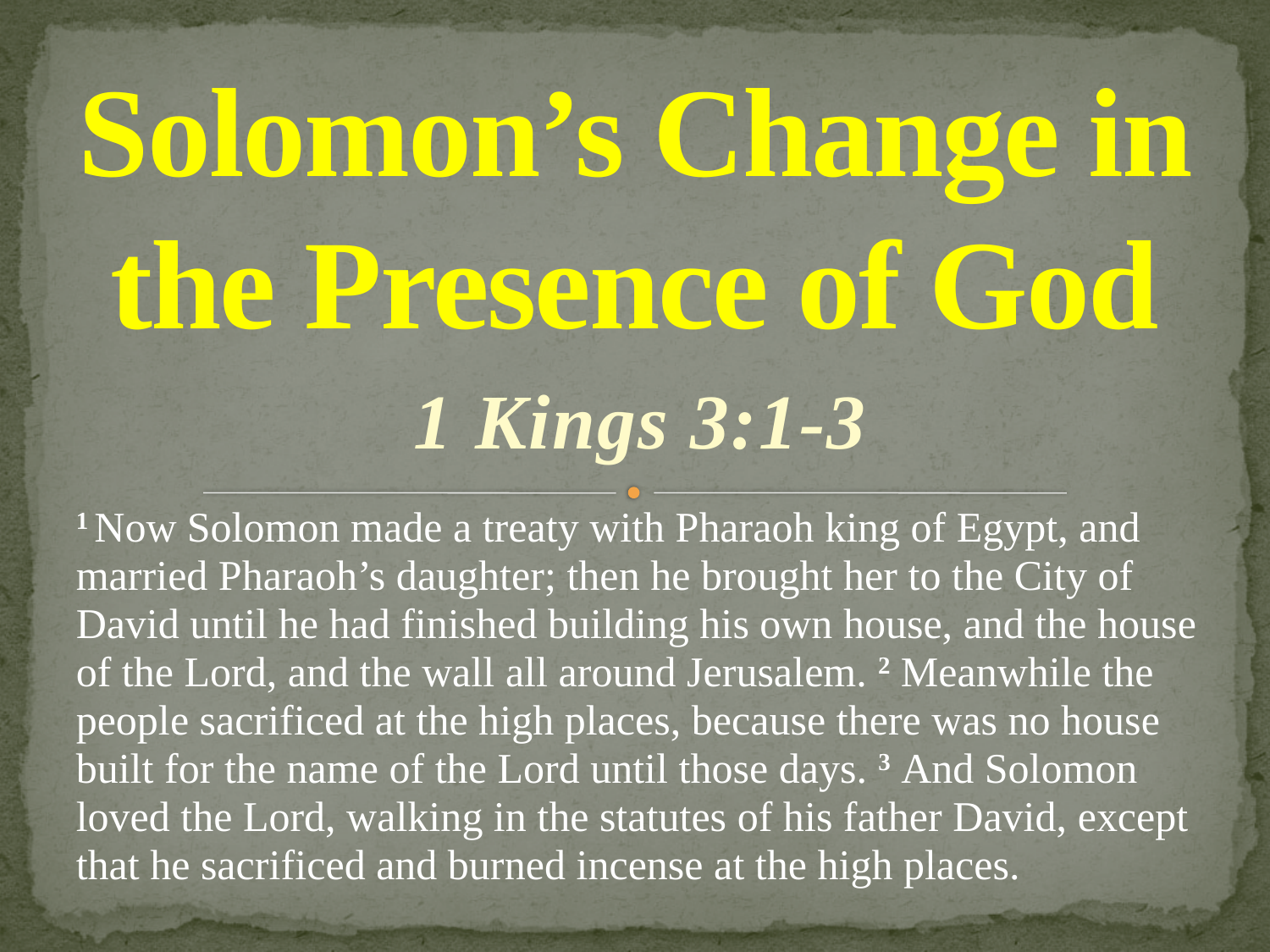

# Solomon’s Change in the Presence of God
1 Kings 3:1-3
1 Now Solomon made a treaty with Pharaoh king of Egypt, and married Pharaoh’s daughter; then he brought her to the City of David until he had finished building his own house, and the house of the Lord, and the wall all around Jerusalem. 2 Meanwhile the people sacrificed at the high places, because there was no house built for the name of the Lord until those days. 3 And Solomon loved the Lord, walking in the statutes of his father David, except that he sacrificed and burned incense at the high places.